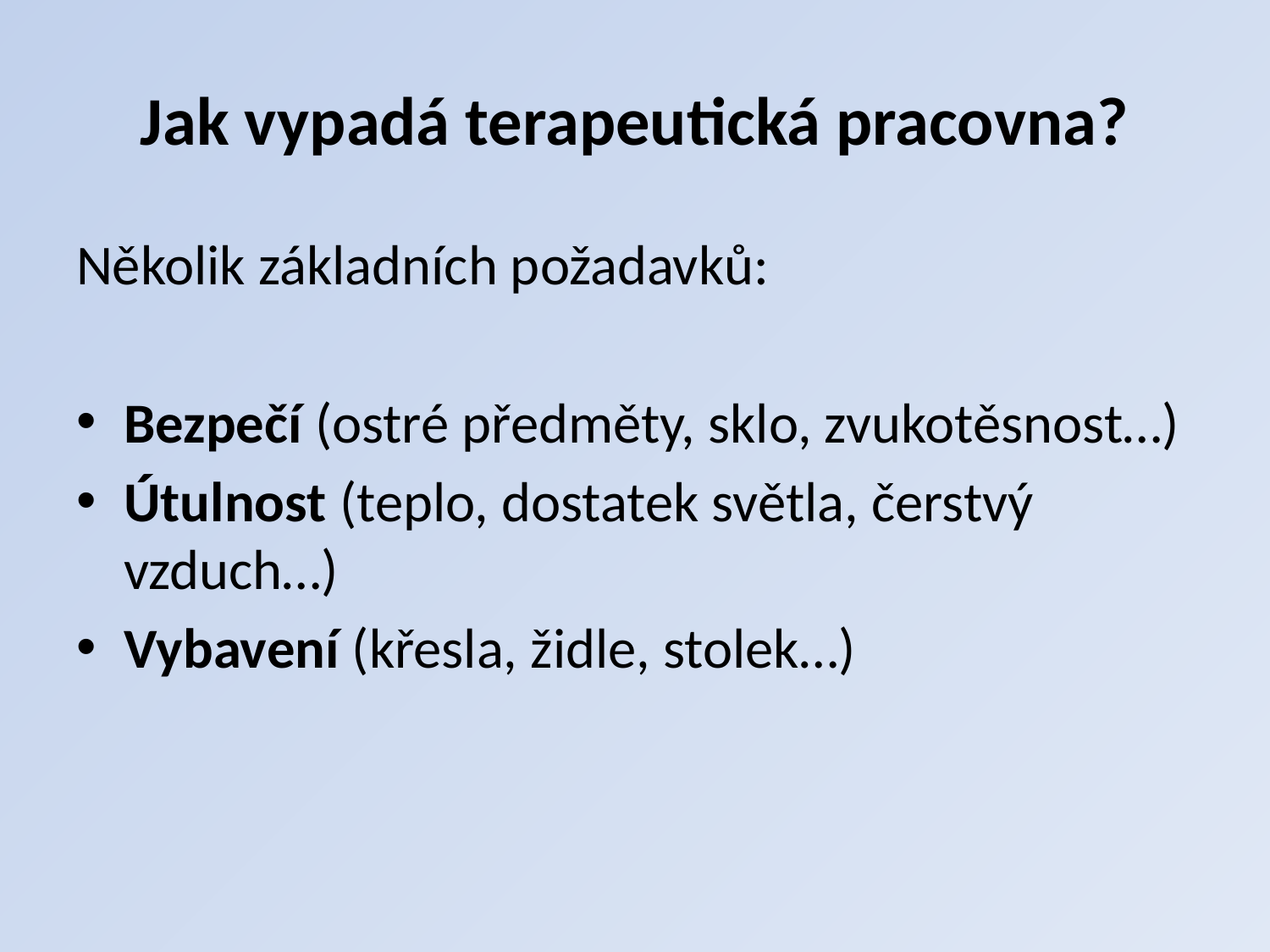

# Jak vypadá terapeutická pracovna?
Několik základních požadavků:

Bezpečí (ostré předměty, sklo, zvukotěsnost…)
Útulnost (teplo, dostatek světla, čerstvý vzduch…)
Vybavení (křesla, židle, stolek…)